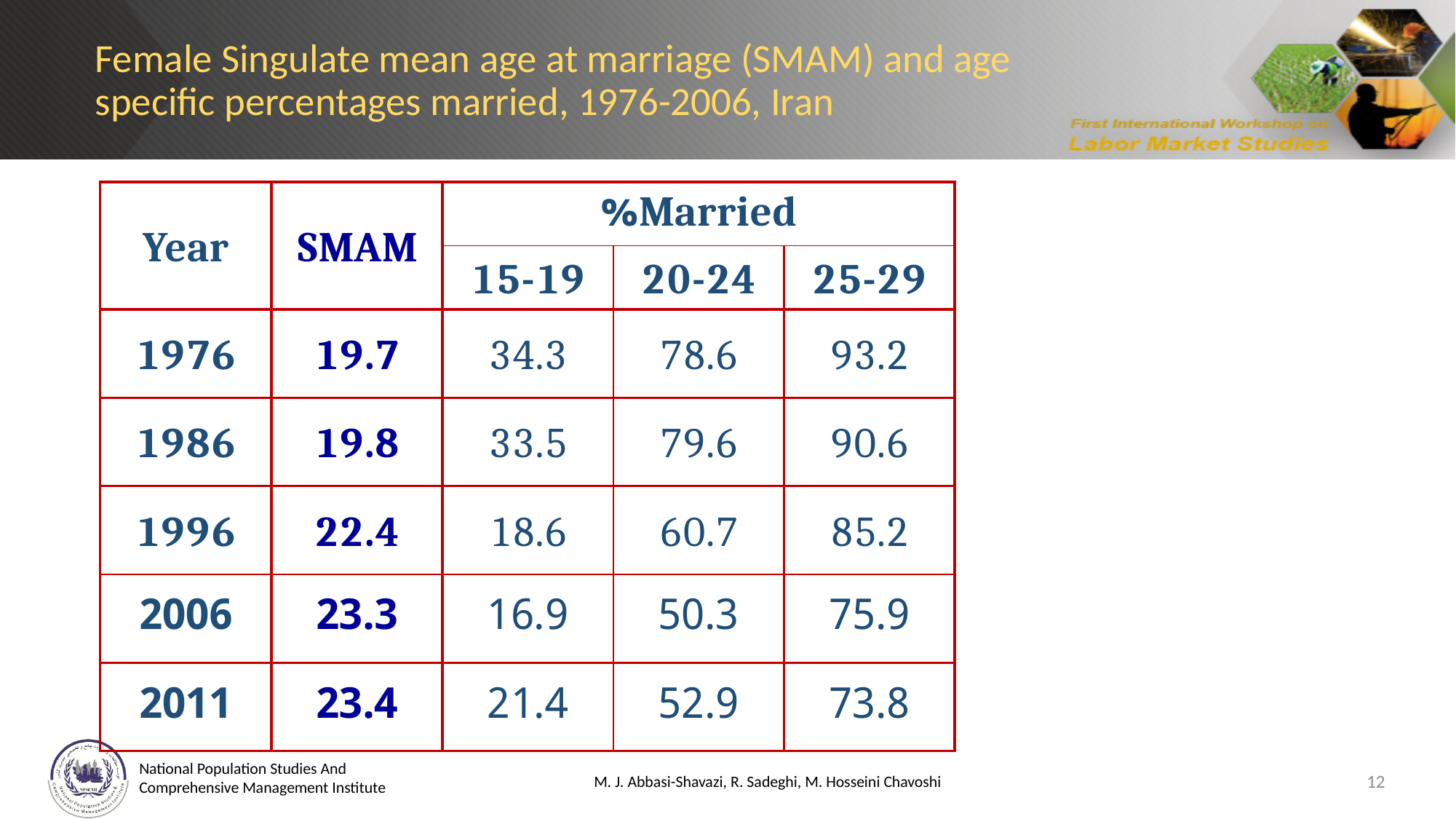

Female Singulate mean age at marriage (SMAM) and age specific percentages married, 1976-2006, Iran
| Year | SMAM | Married% |  |  |
| --- | --- | --- | --- | --- |
|  |  | 15-19 | 20-24 | 25-29 |
| 1976 | 19.7 | 34.3 | 78.6 | 93.2 |
| 1986 | 19.8 | 33.5 | 79.6 | 90.6 |
| 1996 | 22.4 | 18.6 | 60.7 | 85.2 |
| 2006 | 23.3 | 16.9 | 50.3 | 75.9 |
| 2011 | 23.4 | 21.4 | 52.9 | 73.8 |
M. J. Abbasi-Shavazi, R. Sadeghi, M. Hosseini Chavoshi
12